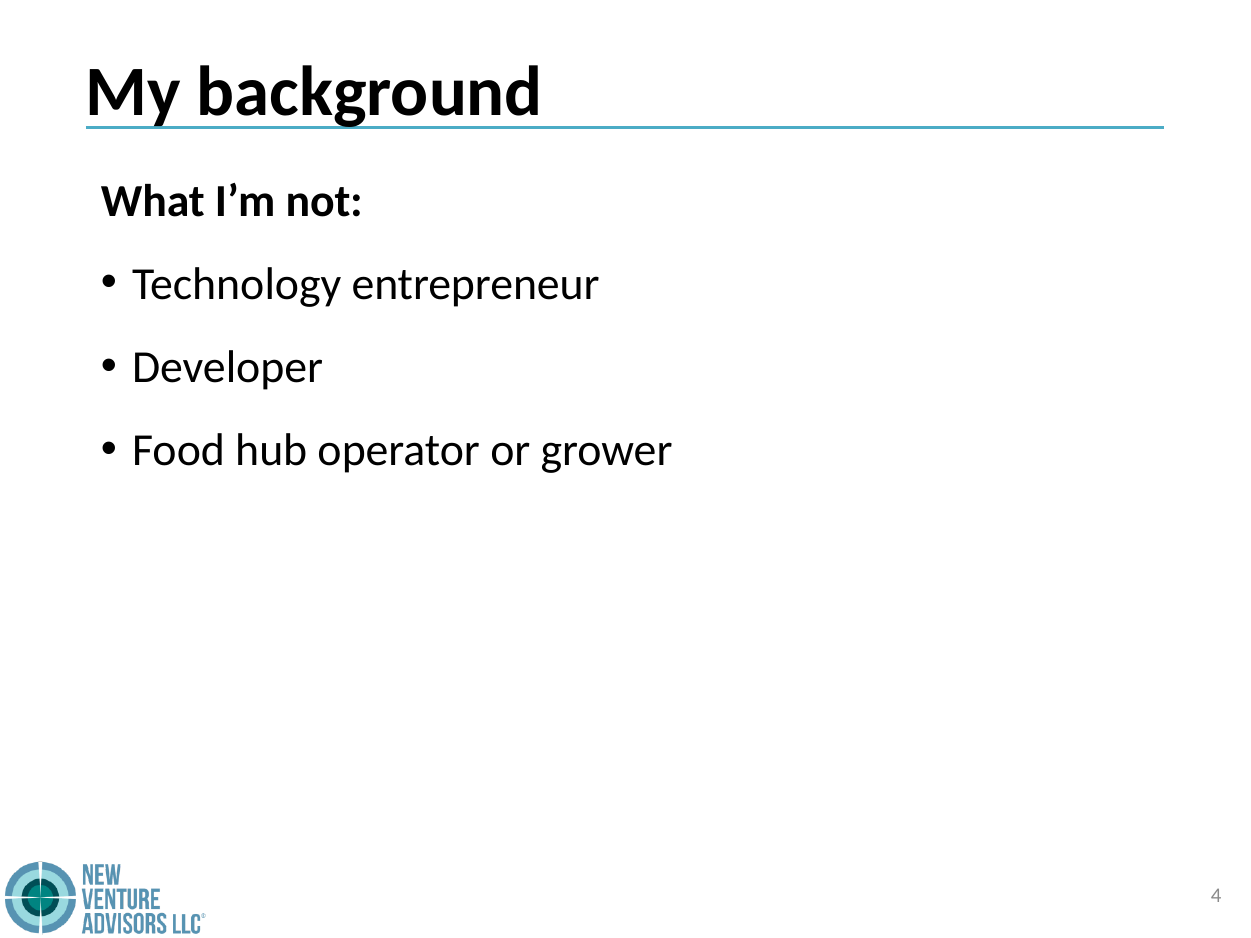

# My background
What I’m not:
Technology entrepreneur
Developer
Food hub operator or grower
4